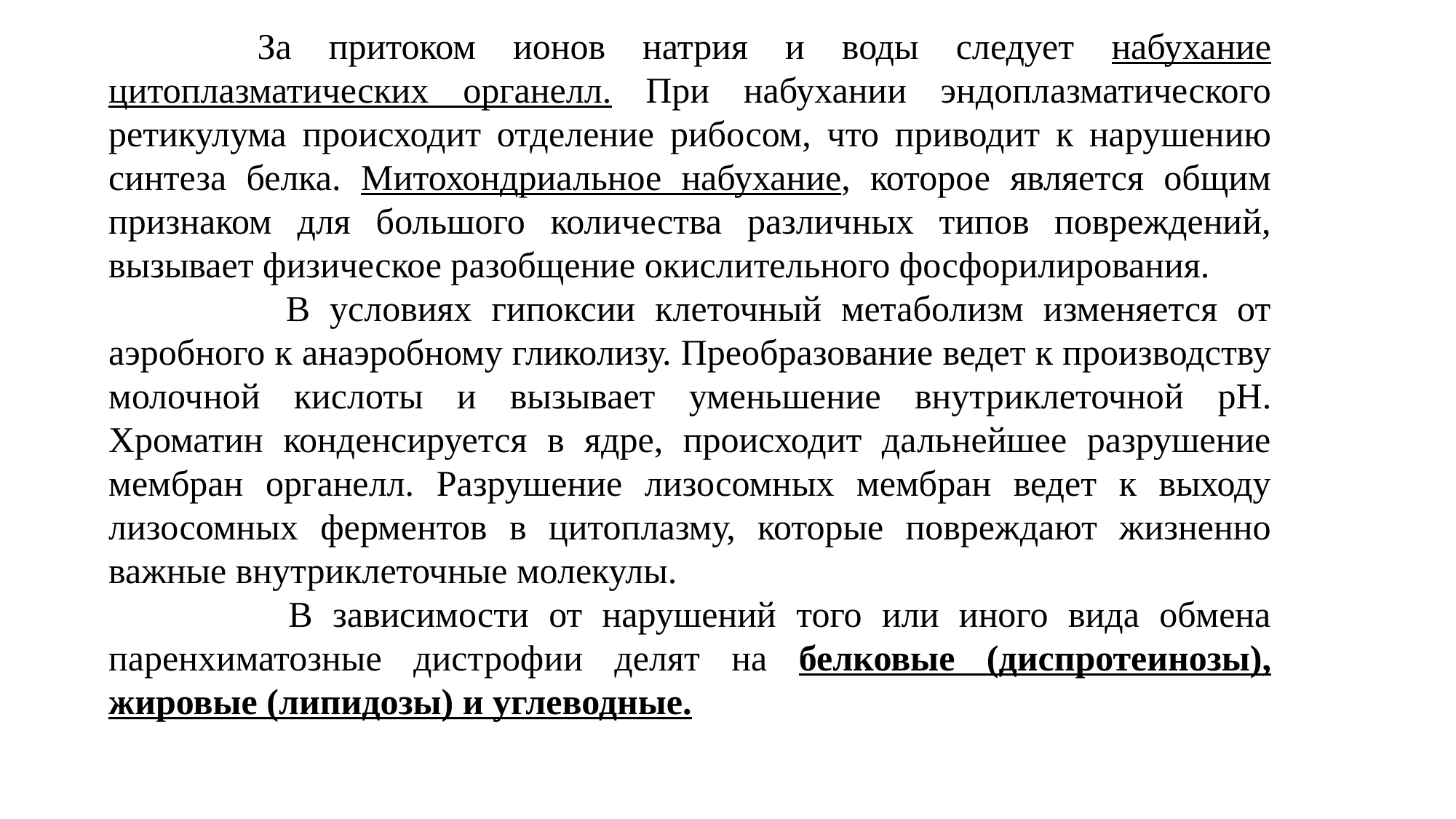

За притоком ионов натрия и воды следует набухание цитоплазматических органелл. При набухании эндоплазматического ретикулума происходит отделение рибосом, что приводит к нарушению синтеза белка. Митохондриальное набухание, которое является общим признаком для большого количества различных типов повреждений, вызывает физическое разобщение окислительного фосфорилирования.
         В условиях гипоксии клеточный метаболизм изменяется от аэробного к анаэробному гликолизу. Преобразование ведет к производству молочной кислоты и вызывает уменьшение внутриклеточной pH. Хроматин конденсируется в ядре, происходит дальнейшее разрушение мембран органелл. Разрушение лизосомных мембран ведет к выходу лизосомных ферментов в цитоплазму, которые повреждают жизненно важные внутриклеточные молекулы.
         В зависимости от нарушений того или иного вида обмена паренхиматозные дистрофии делят на белковые (диспротеинозы), жировые (липидозы) и углеводные.